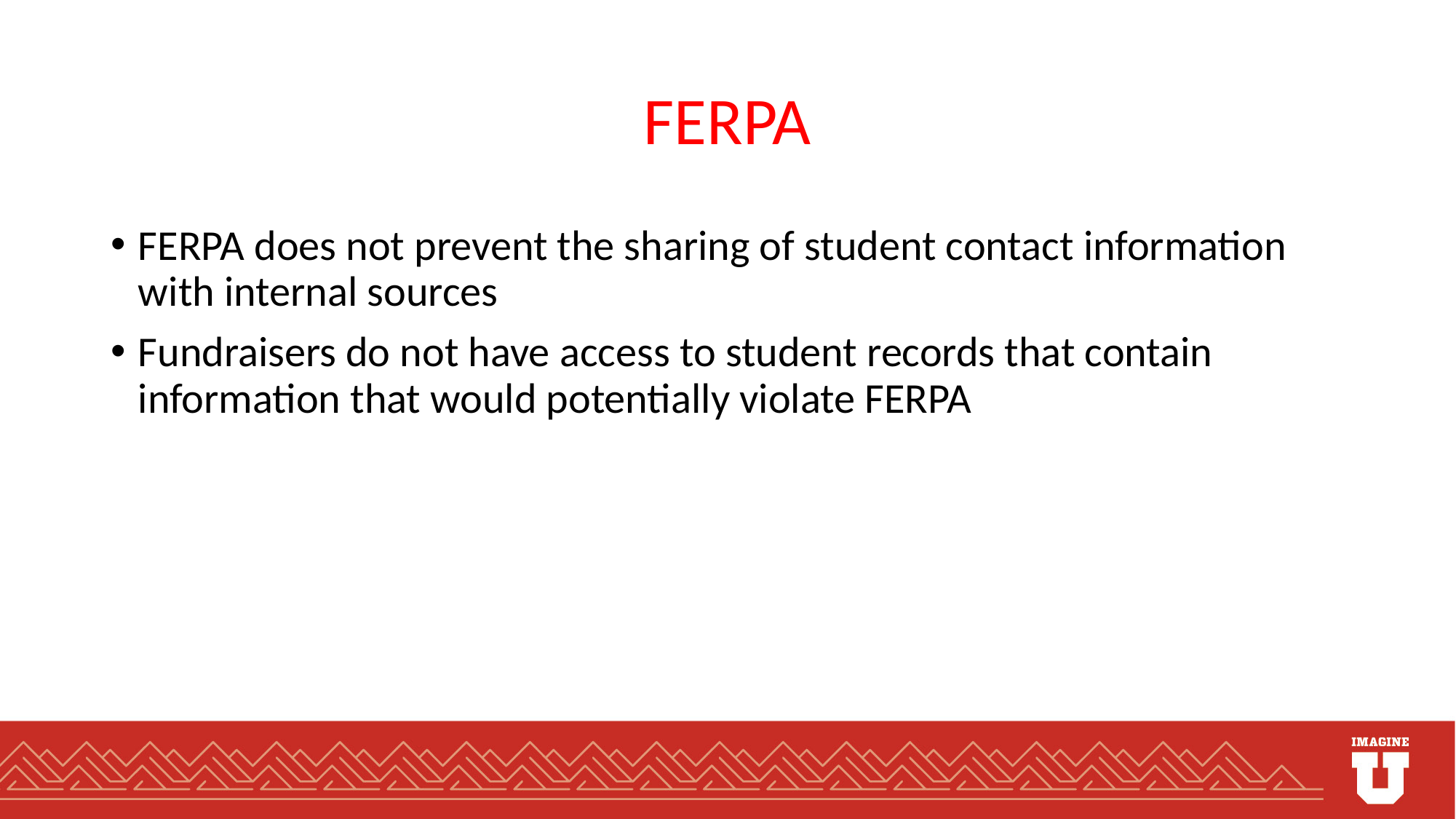

# FERPA
FERPA does not prevent the sharing of student contact information with internal sources
Fundraisers do not have access to student records that contain information that would potentially violate FERPA